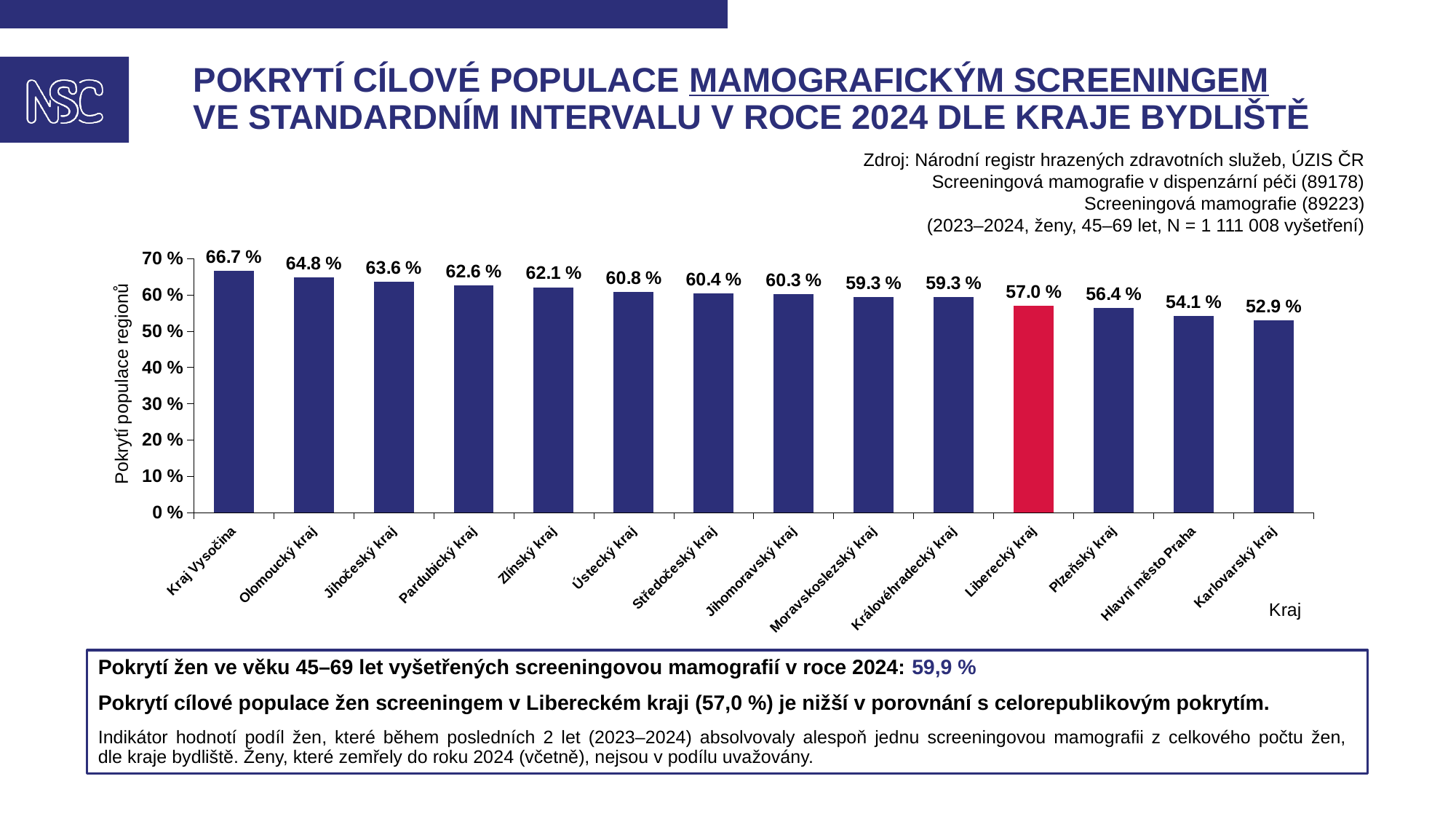

# Pokrytí cílové populace mamografickým screeningem ve standardním intervalu v roce 2024 dle kraje bydliště
Zdroj: Národní registr hrazených zdravotních služeb, ÚZIS ČR
Screeningová mamografie v dispenzární péči (89178)
Screeningová mamografie (89223)
(2023–2024, ženy, 45–69 let, N = 1 111 008 vyšetření)

### Chart

| Category | počet |
|---|---|
| Kraj Vysočina | 0.667183854673945 |
| Olomoucký kraj | 0.6481245679775894 |
| Jihočeský kraj | 0.6363941255383746 |
| Pardubický kraj | 0.625802003758437 |
| Zlínský kraj | 0.6210297018044802 |
| Ústecký kraj | 0.6080371538231055 |
| Středočeský kraj | 0.6038843960749041 |
| Jihomoravský kraj | 0.6026854855205868 |
| Moravskoslezský kraj | 0.5932775597131097 |
| Královéhradecký kraj | 0.5930408790468572 |
| Liberecký kraj | 0.5701687818919272 |
| Plzeňský kraj | 0.5635017090770984 |
| Hlavní město Praha | 0.541108814403509 |
| Karlovarský kraj | 0.5290909774718868 |
Pokrytí žen ve věku 45–69 let vyšetřených screeningovou mamografií v roce 2024: 59,9 %
Pokrytí cílové populace žen screeningem v Libereckém kraji (57,0 %) je nižší v porovnání s celorepublikovým pokrytím.
Indikátor hodnotí podíl žen, které během posledních 2 let (2023–2024) absolvovaly alespoň jednu screeningovou mamografii z celkového počtu žen,
dle kraje bydliště. Ženy, které zemřely do roku 2024 (včetně), nejsou v podílu uvažovány.